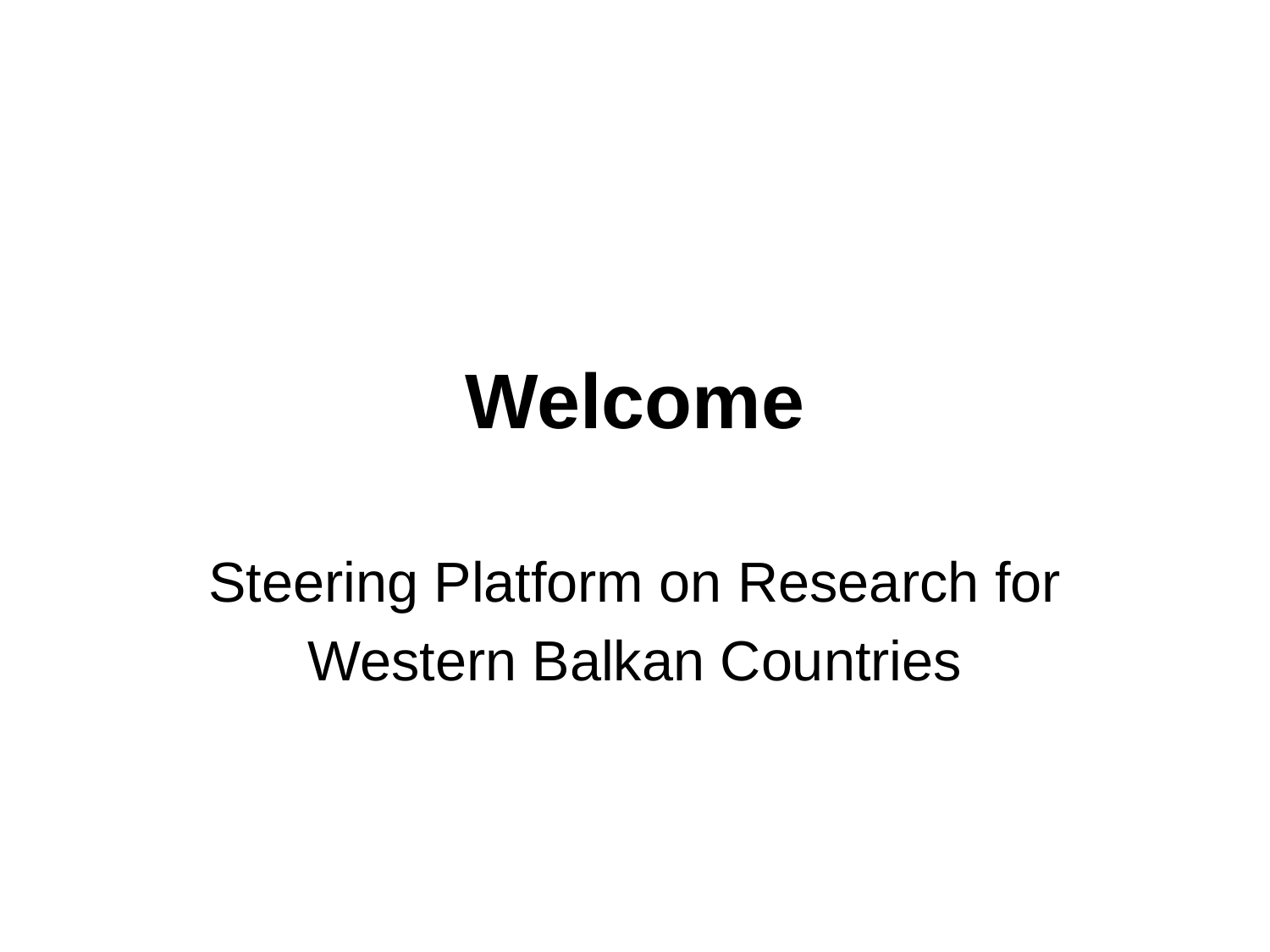

Welcome
Steering Platform on Research for
Western Balkan Countries